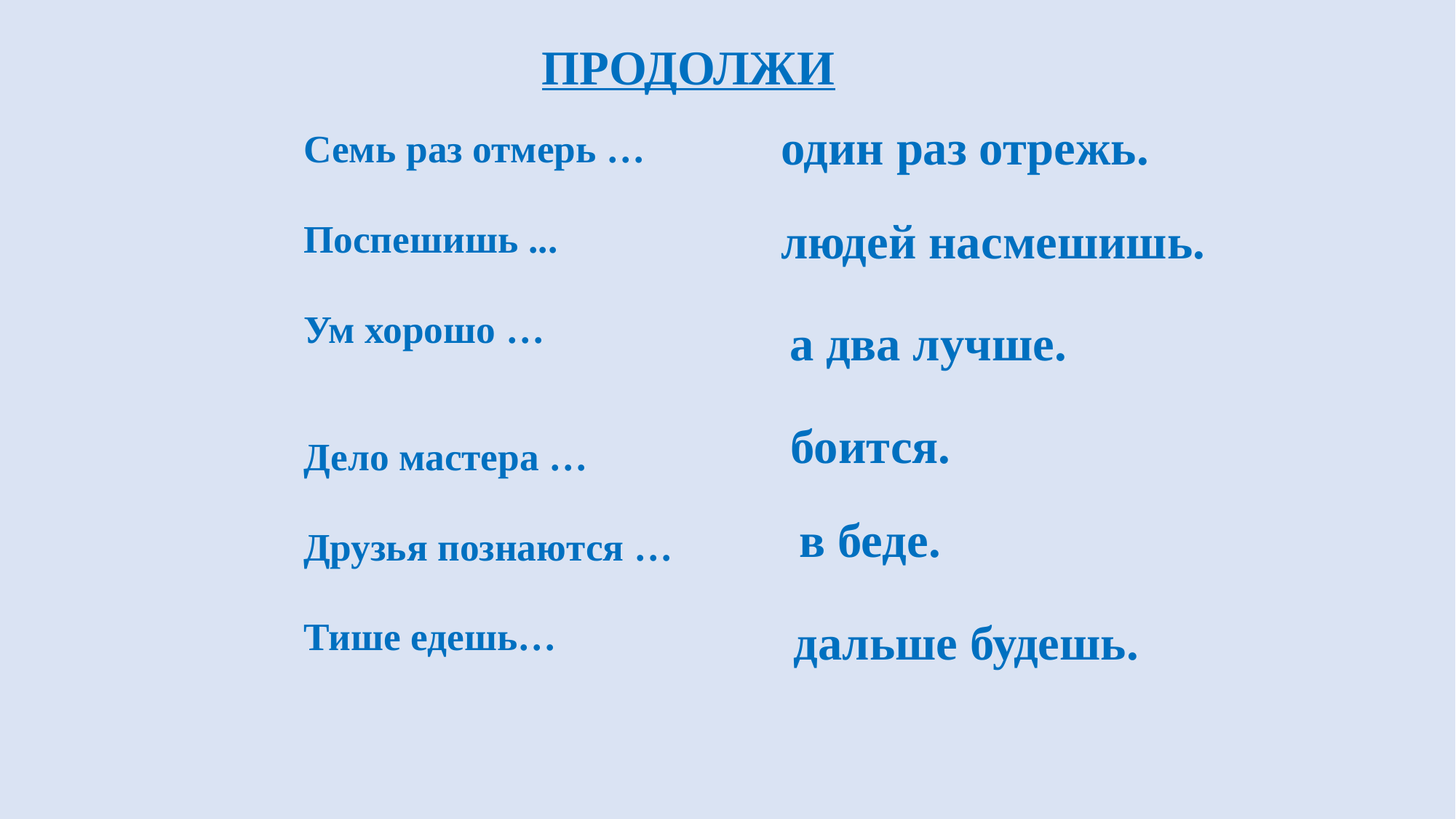

ПРОДОЛЖИ
один раз отрежь.
Семь раз отмерь …

Поспешишь ...

Ум хорошо …

Дело мастера …

Друзья познаются …

Тише едешь…

людей насмешишь.
а два лучше.
боится.
в беде.
дальше будешь.